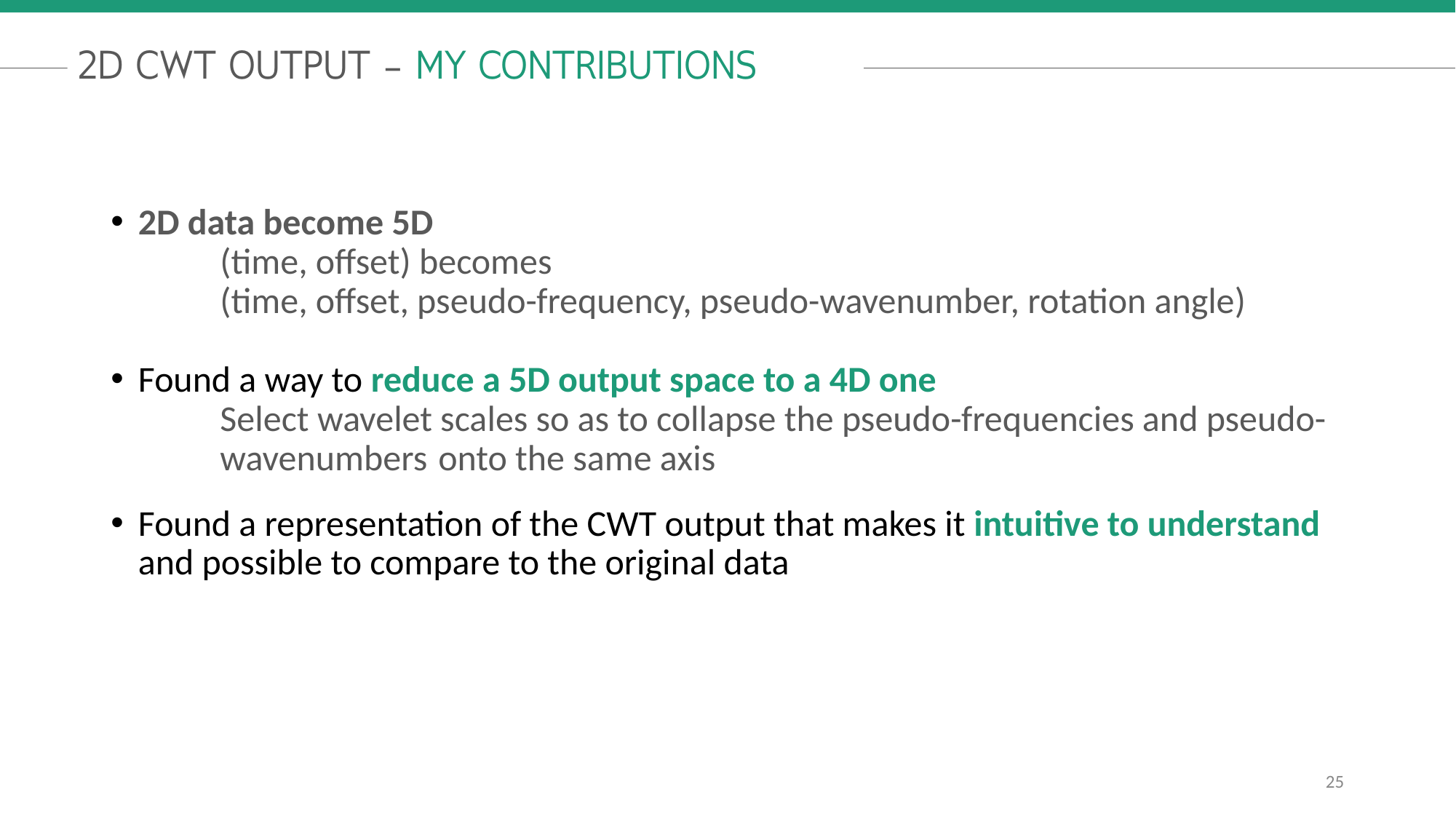

2D CWT OUTPUT – MY CONTRIBUTIONS
2D data become 5D
	(time, offset) becomes
	(time, offset, pseudo-frequency, pseudo-wavenumber, rotation angle)

Found a way to reduce a 5D output space to a 4D one
	Select wavelet scales so as to collapse the pseudo-frequencies and pseudo-	wavenumbers 	onto the same axis

Found a representation of the CWT output that makes it intuitive to understand and possible to compare to the original data

25